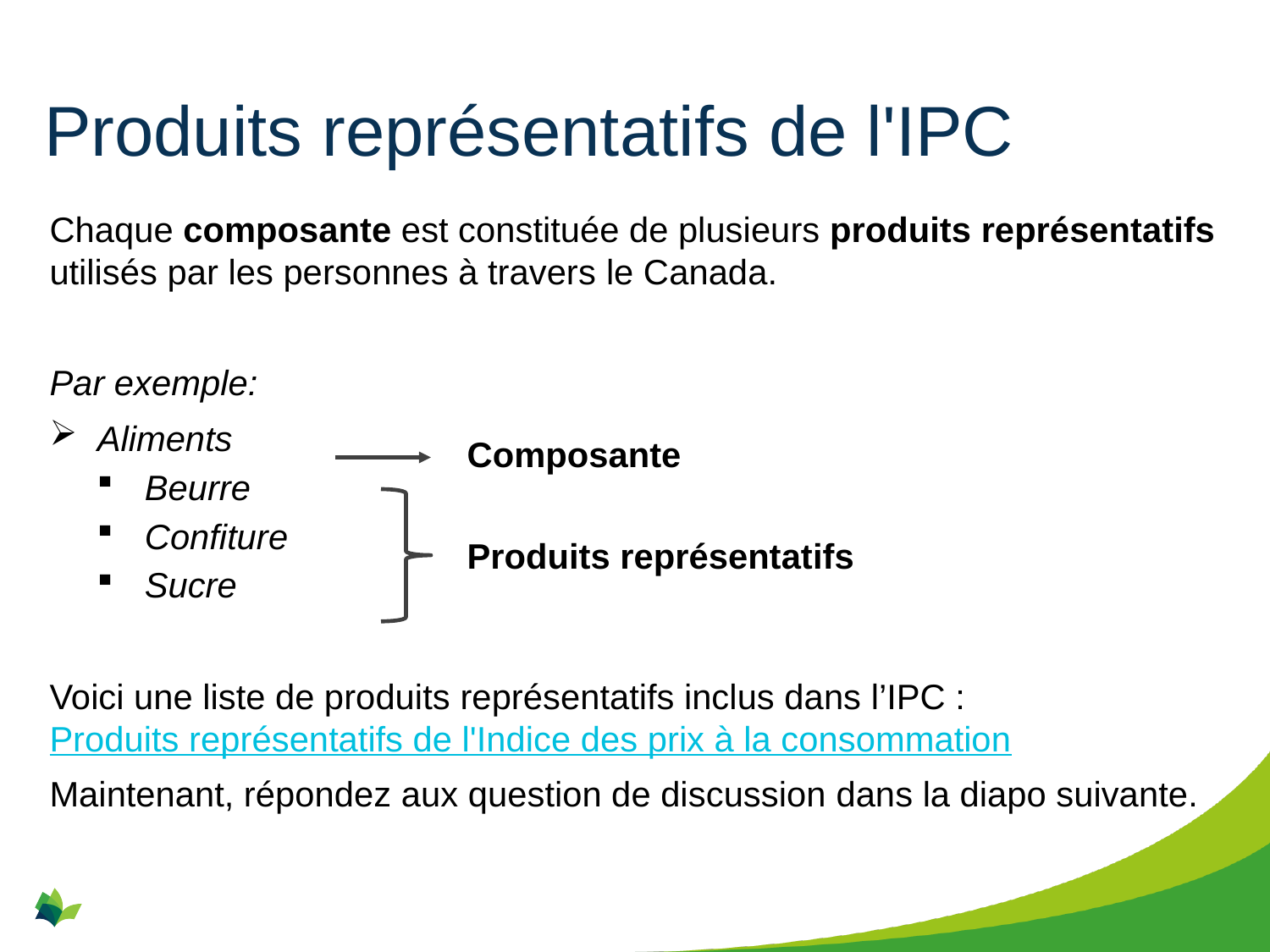

# Produits représentatifs de l'IPC
Chaque composante est constituée de plusieurs produits représentatifs utilisés par les personnes à travers le Canada.

Par exemple:
Aliments
Beurre
Confiture
Sucre

Voici une liste de produits représentatifs inclus dans l’IPC : Produits représentatifs de l'Indice des prix à la consommation
Maintenant, répondez aux question de discussion dans la diapo suivante.

Composante

Produits représentatifs